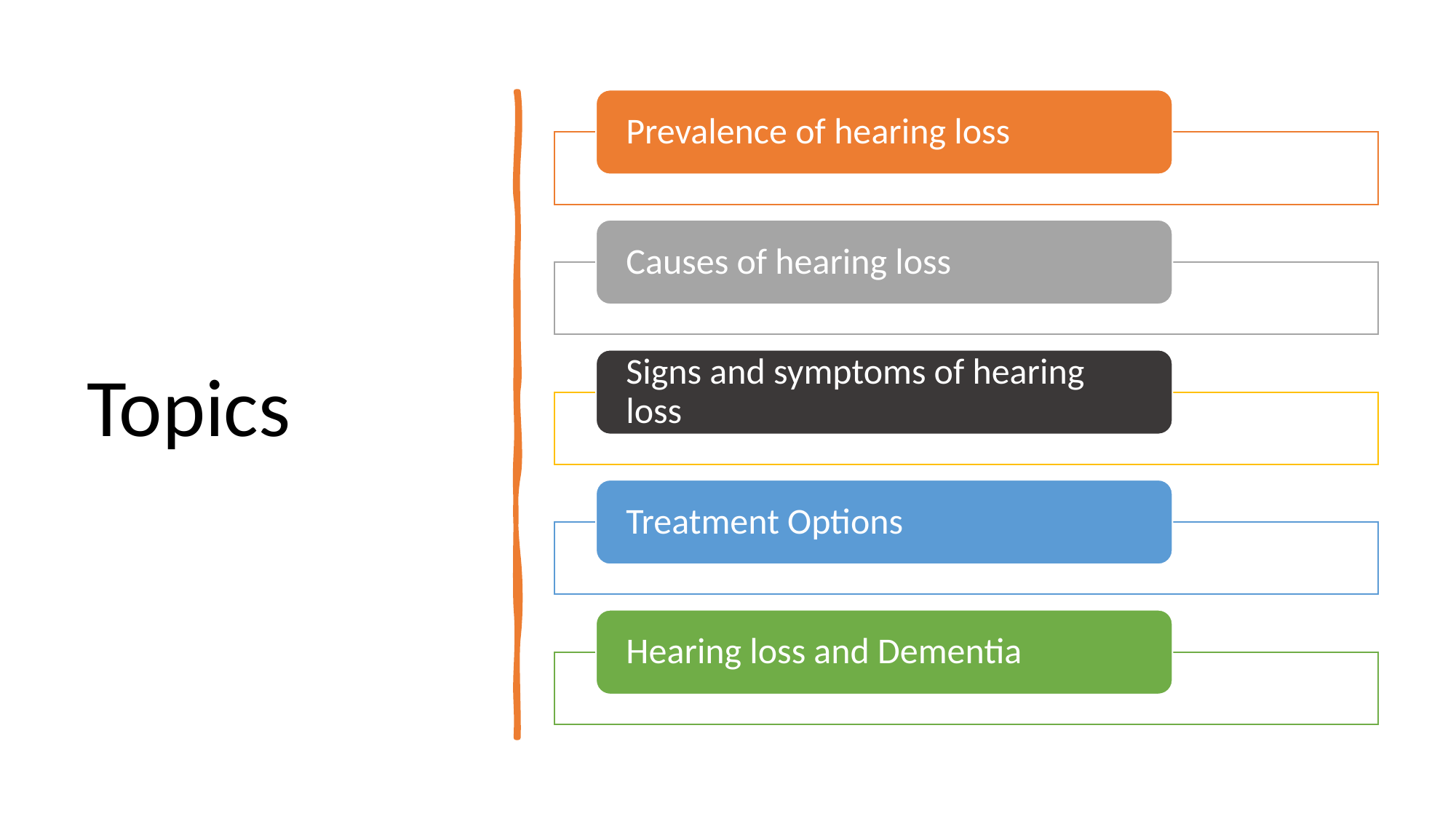

Prevalence of hearing loss
Causes of hearing loss
Signs and symptoms of hearing loss
Treatment Options
Hearing loss and Dementia
# Topics